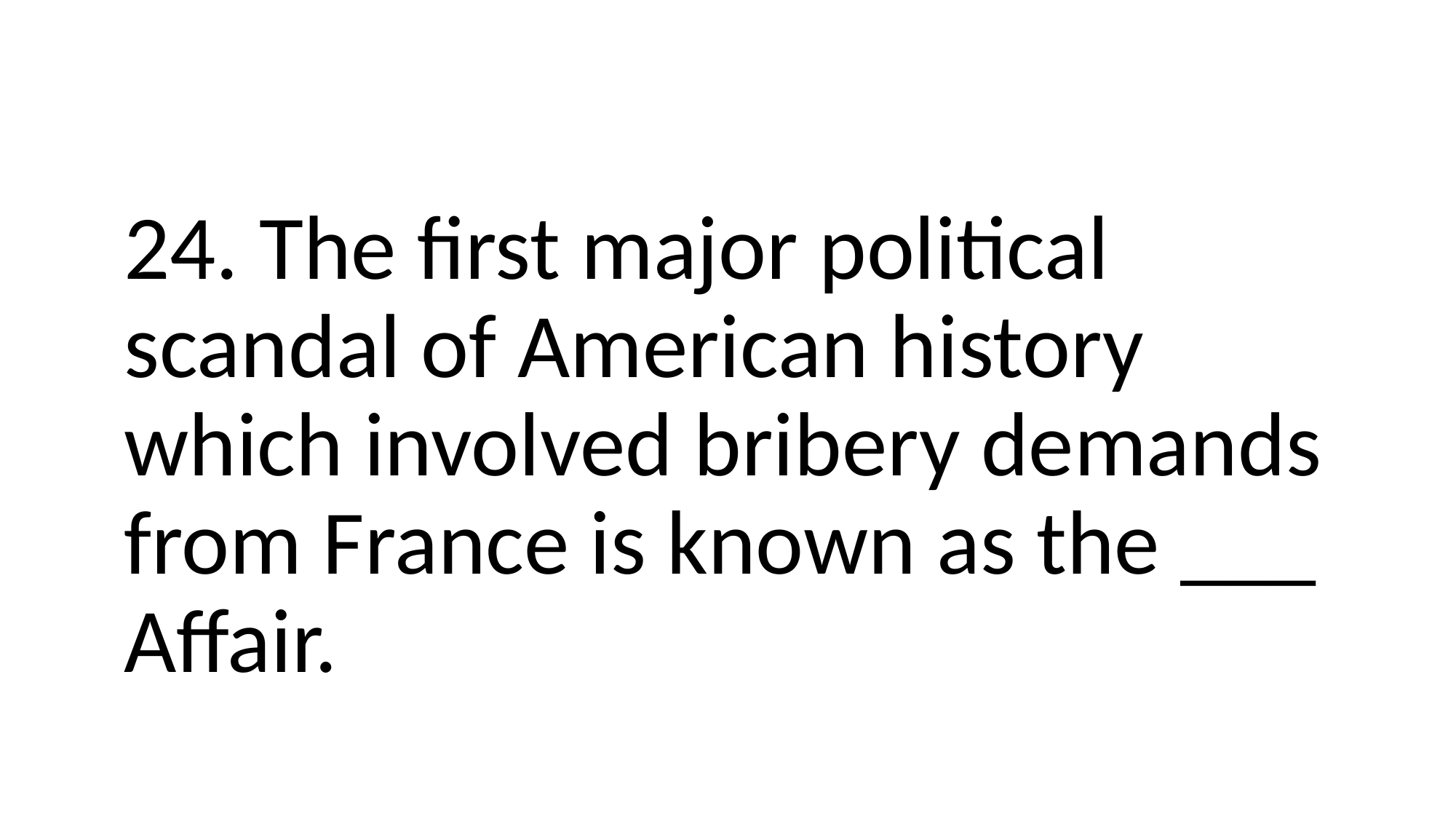

# 24. The first major political scandal of American history which involved bribery demands from France is known as the ___ Affair.